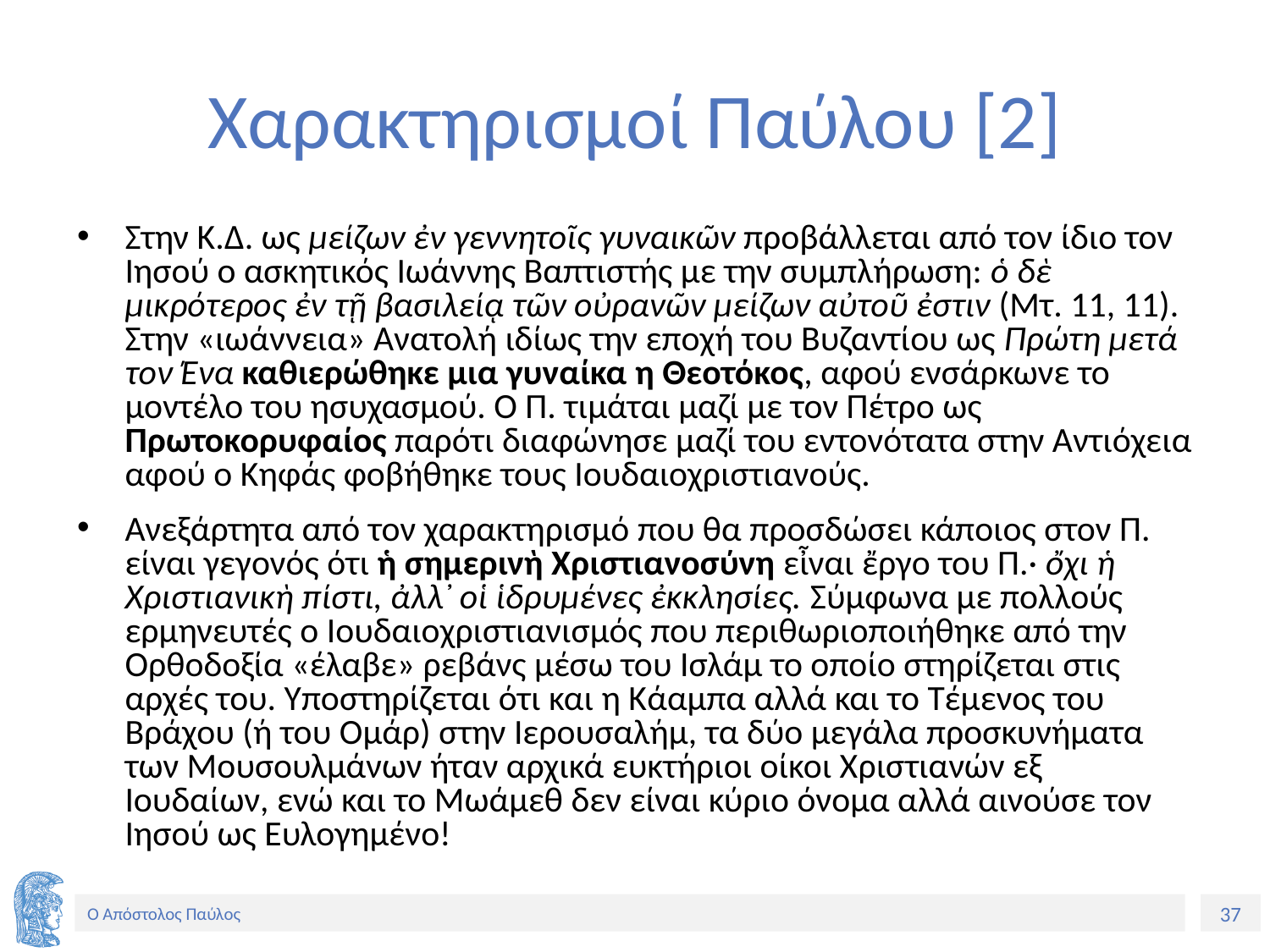

# Χαρακτηρισμοί Παύλου [2]
Στην Κ.Δ. ως μείζων ἐν γεννητοῖς γυναικῶν προβάλλεται από τον ίδιο τον Ιησού ο ασκητικός Ιωάννης Βαπτιστής με την συμπλήρωση: ὁ δὲ μικρότερος ἐν τῇ βασιλείᾳ τῶν οὐρανῶν μείζων αὐτοῦ ἐστιν (Μτ. 11, 11). Στην «ιωάννεια» Ανατολή ιδίως την εποχή του Βυζαντίου ως Πρώτη μετά τον Ένα καθιερώθηκε μια γυναίκα η Θεοτόκος, αφού ενσάρκωνε το μοντέλο του ησυχασμού. Ο Π. τιμάται μαζί με τον Πέτρο ως Πρωτοκορυφαίος παρότι διαφώνησε μαζί του εντονότατα στην Αντιόχεια αφού ο Κηφάς φοβήθηκε τους Ιουδαιοχριστιανούς.
Ανεξάρτητα από τον χαρακτηρισμό που θα προσδώσει κάποιος στον Π. είναι γεγονός ότι ἡ σημερινὴ Χριστιανοσύνη εἶναι ἔργο του Π.· ὄχι ἡ Χριστιανικὴ πίστι, ἀλλ᾿ οἱ ἱδρυμένες ἐκκλησίες. Σύμφωνα με πολλούς ερμηνευτές ο Ιουδαιοχριστιανισμός που περιθωριοποιήθηκε από την Ορθοδοξία «έλαβε» ρεβάνς μέσω του Ισλάμ το οποίο στηρίζεται στις αρχές του. Υποστηρίζεται ότι και η Κάαμπα αλλά και το Τέμενος του Βράχου (ή του Ομάρ) στην Ιερουσαλήμ, τα δύο μεγάλα προσκυνήματα των Μουσουλμάνων ήταν αρχικά ευκτήριοι οίκοι Χριστιανών εξ Ιουδαίων, ενώ και το Μωάμεθ δεν είναι κύριο όνομα αλλά αινούσε τον Ιησού ως Ευλογημένο!